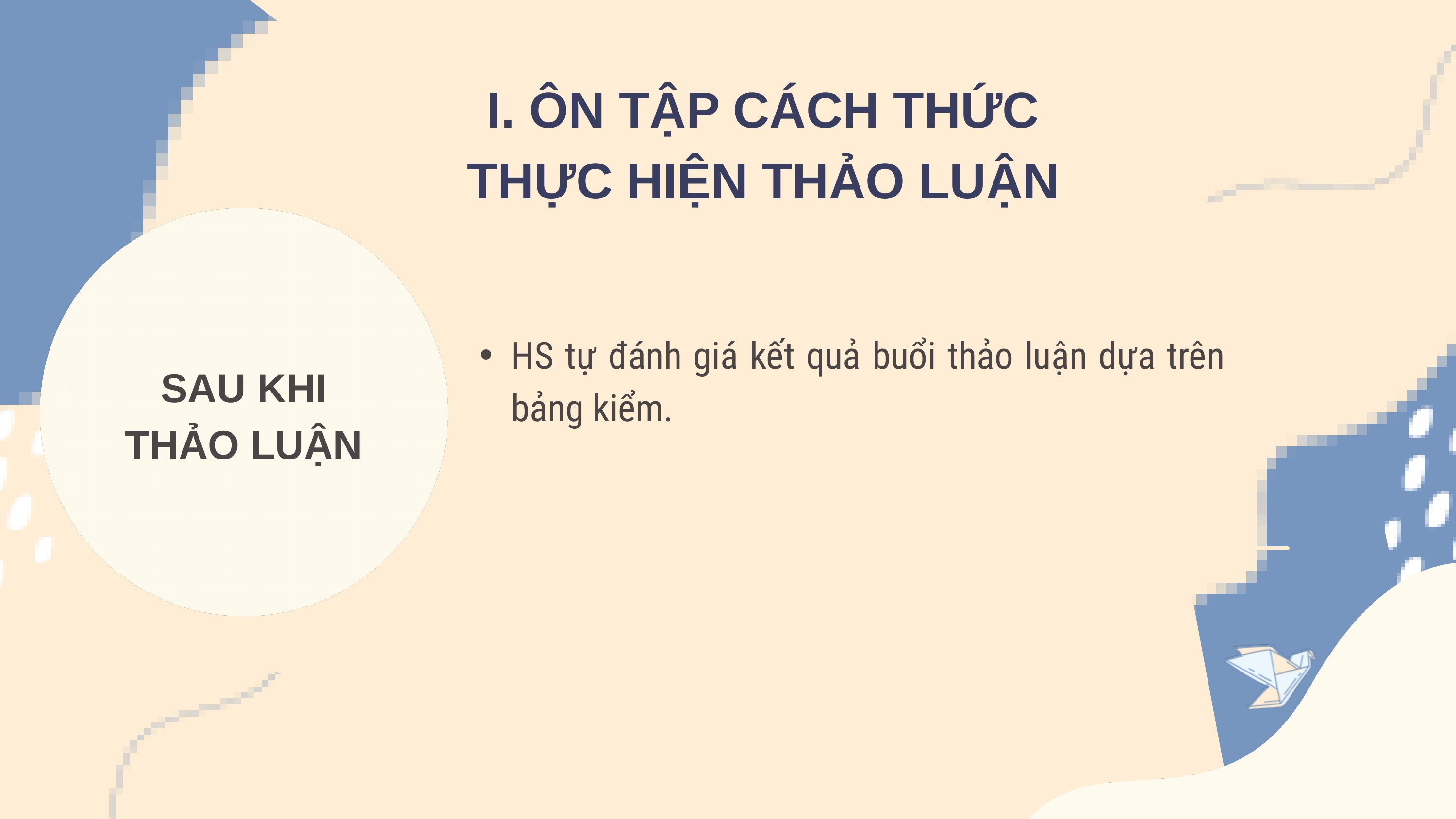

I. ÔN TẬP CÁCH THỨC
 THỰC HIỆN THẢO LUẬN

HS tự đánh giá kết quả buổi thảo luận dựa trên bảng kiểm.
SAU KHI
THẢO LUẬN